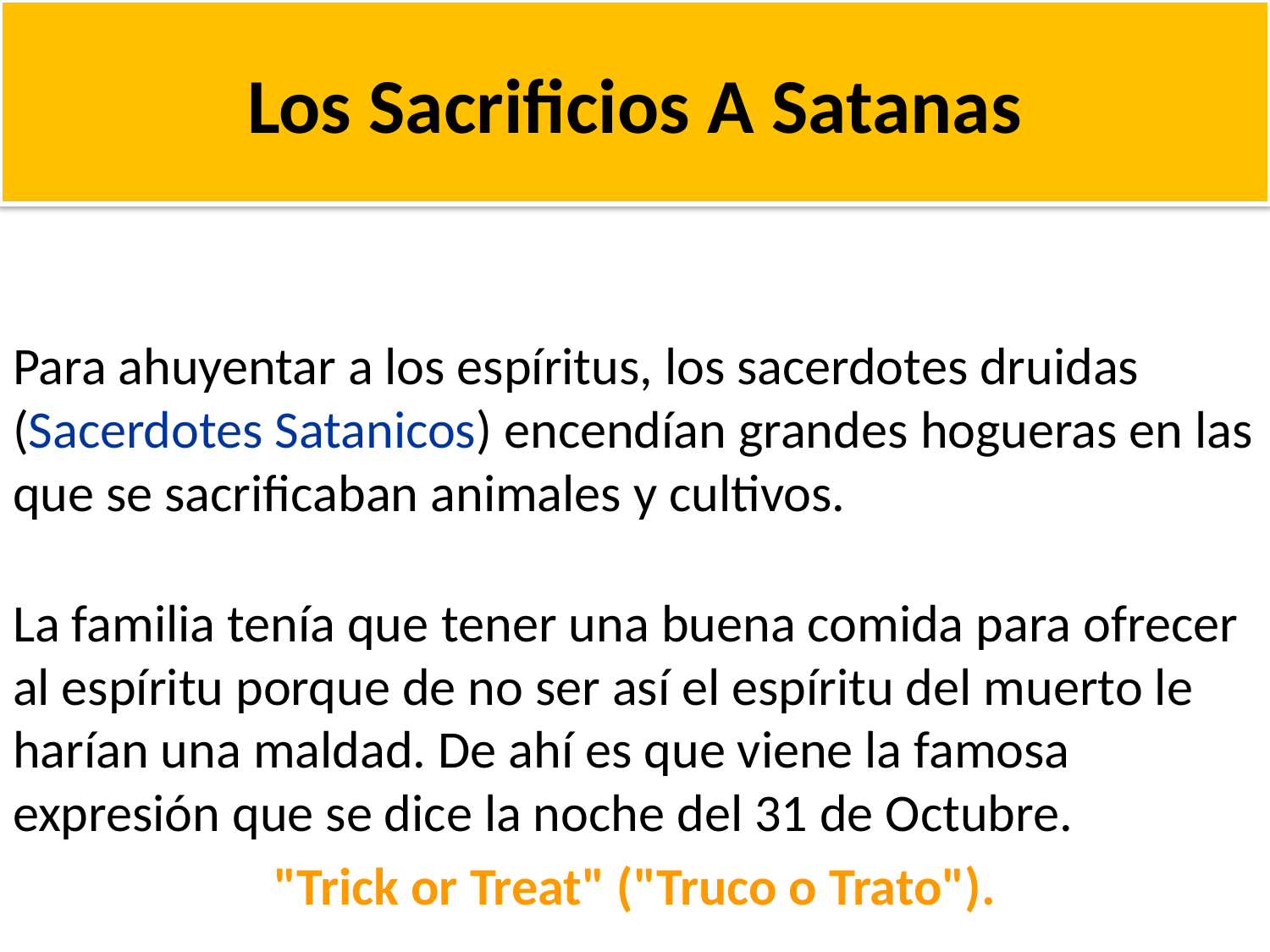

# Los Sacrificios A Satanas

Para ahuyentar a los espíritus, los sacerdotes druidas (Sacerdotes Satanicos) encendían grandes hogueras en las que se sacrificaban animales y cultivos.

La familia tenía que tener una buena comida para ofrecer al espíritu porque de no ser así el espíritu del muerto le harían una maldad. De ahí es que viene la famosa expresión que se dice la noche del 31 de Octubre.
"Trick or Treat" ("Truco o Trato").